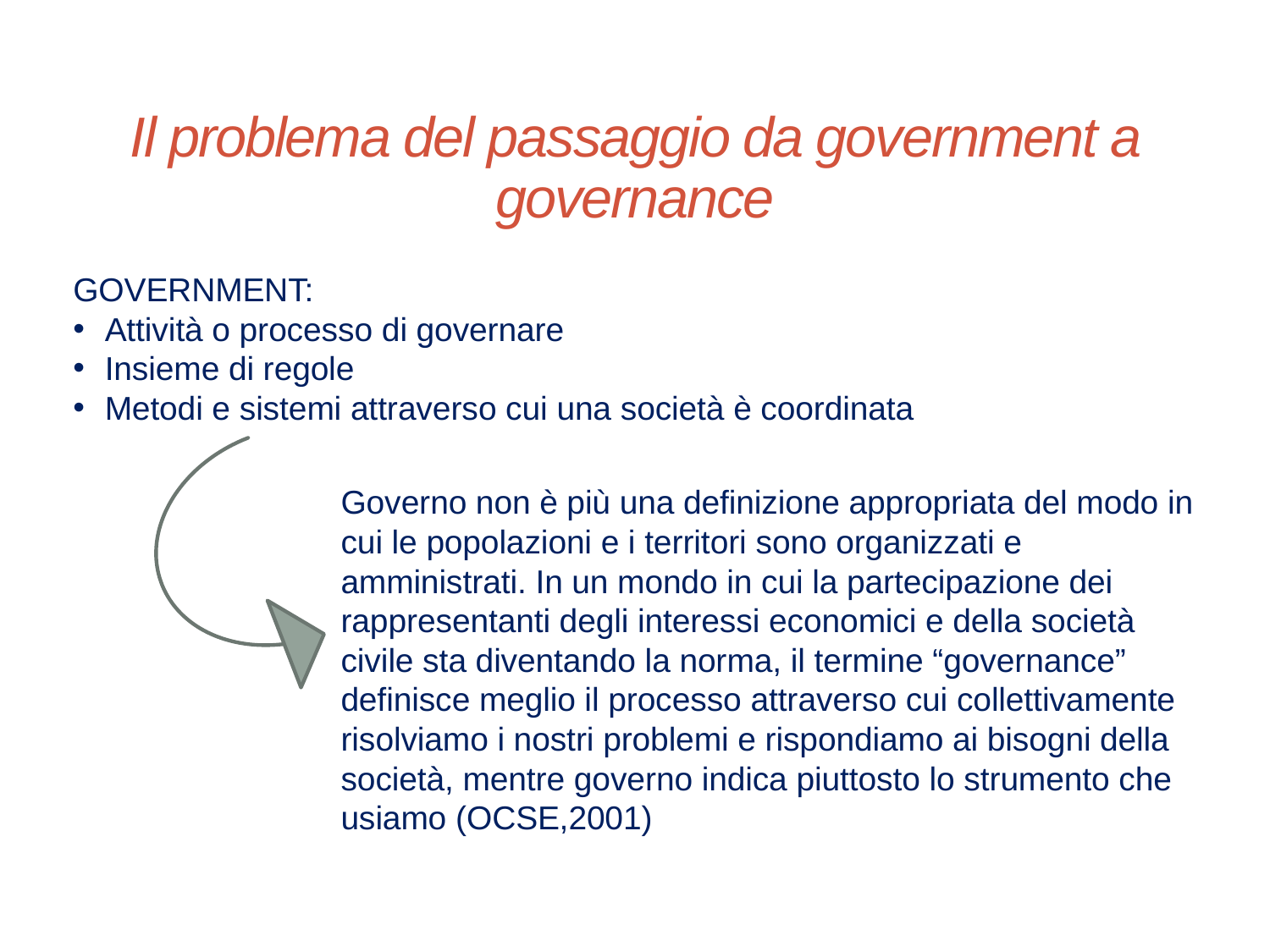

# Il problema del passaggio da government a governance
GOVERNMENT:
Attività o processo di governare
Insieme di regole
Metodi e sistemi attraverso cui una società è coordinata

Governo non è più una definizione appropriata del modo in cui le popolazioni e i territori sono organizzati e amministrati. In un mondo in cui la partecipazione dei rappresentanti degli interessi economici e della società civile sta diventando la norma, il termine “governance” definisce meglio il processo attraverso cui collettivamente risolviamo i nostri problemi e rispondiamo ai bisogni della società, mentre governo indica piuttosto lo strumento che usiamo (OCSE,2001)